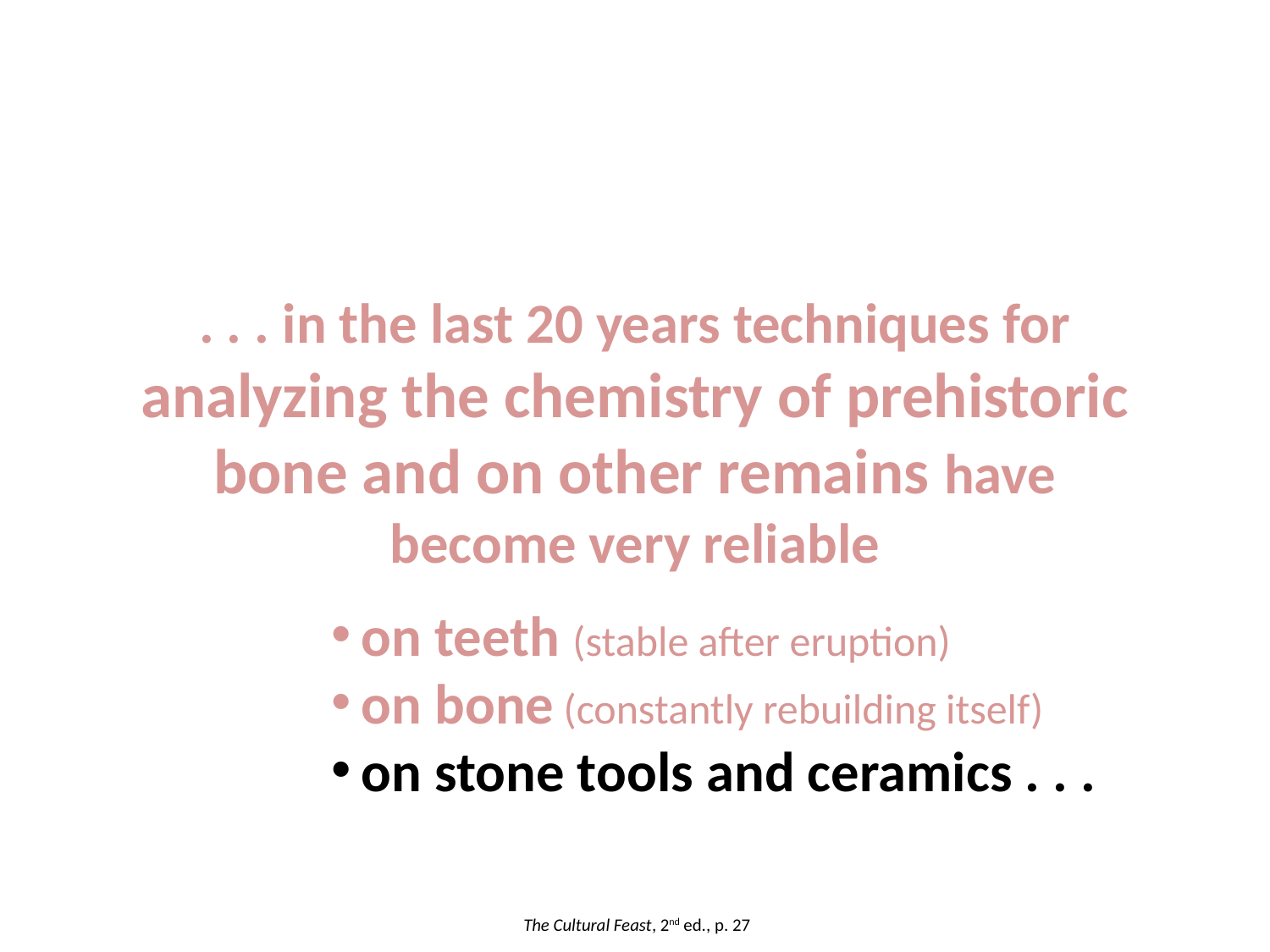

. . . in the last 20 years techniques for analyzing the chemistry of prehistoric bone and on other remains have become very reliable

on teeth (stable after eruption)
on bone (constantly rebuilding itself)
on stone tools and ceramics . . .
The Cultural Feast, 2nd ed., p. 27